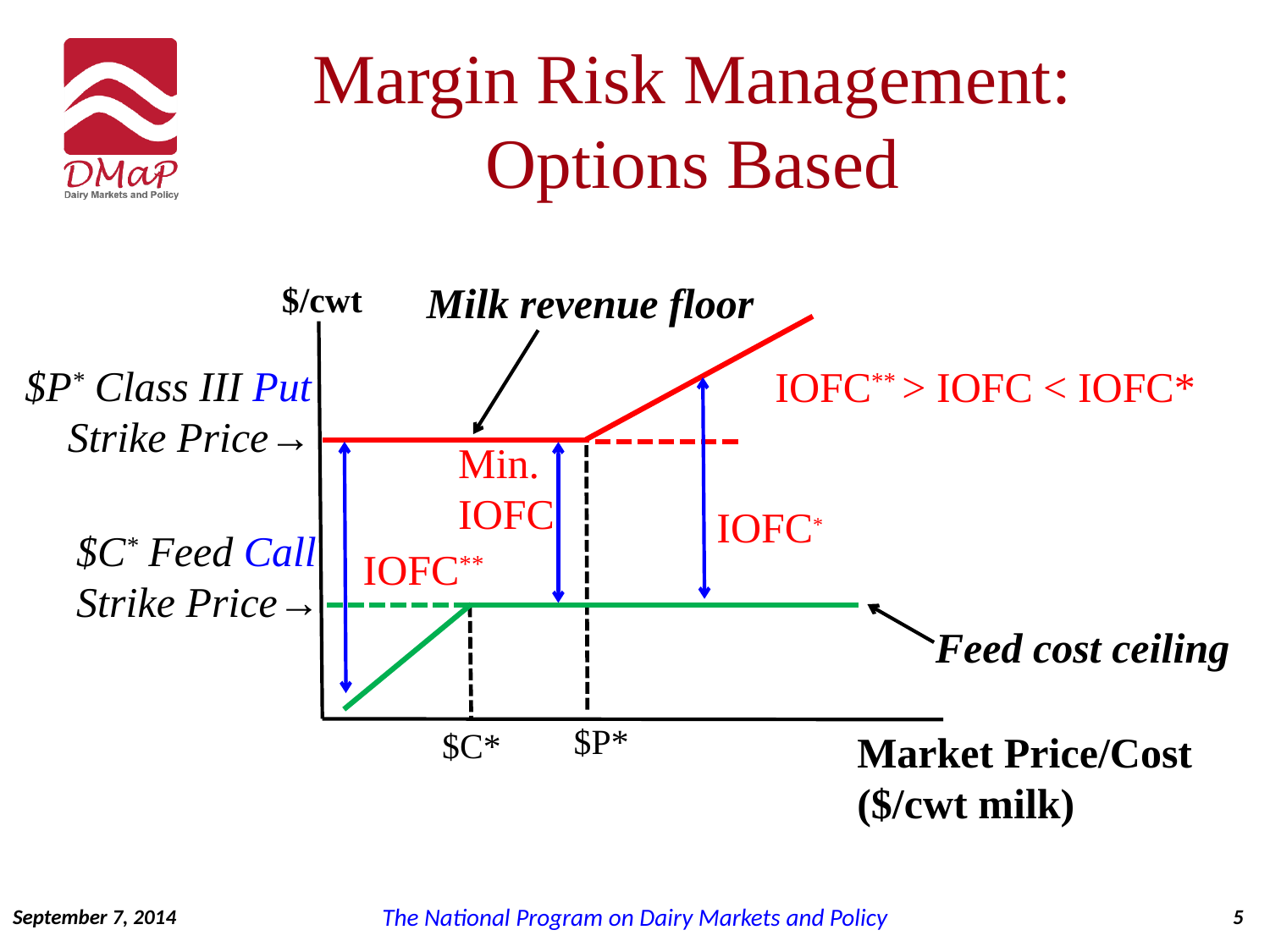

# Margin Risk Management: Options Based
Milk revenue floor
$/cwt

$P* Class III Put
Strike Price→
IOFC** > IOFC < IOFC*
Min.
IOFC
IOFC*
$C* Feed Call
Strike Price→
IOFC**

Feed cost ceiling
$P*
$C*

Market Price/Cost ($/cwt milk)
September 7, 2014
5
The National Program on Dairy Markets and Policy